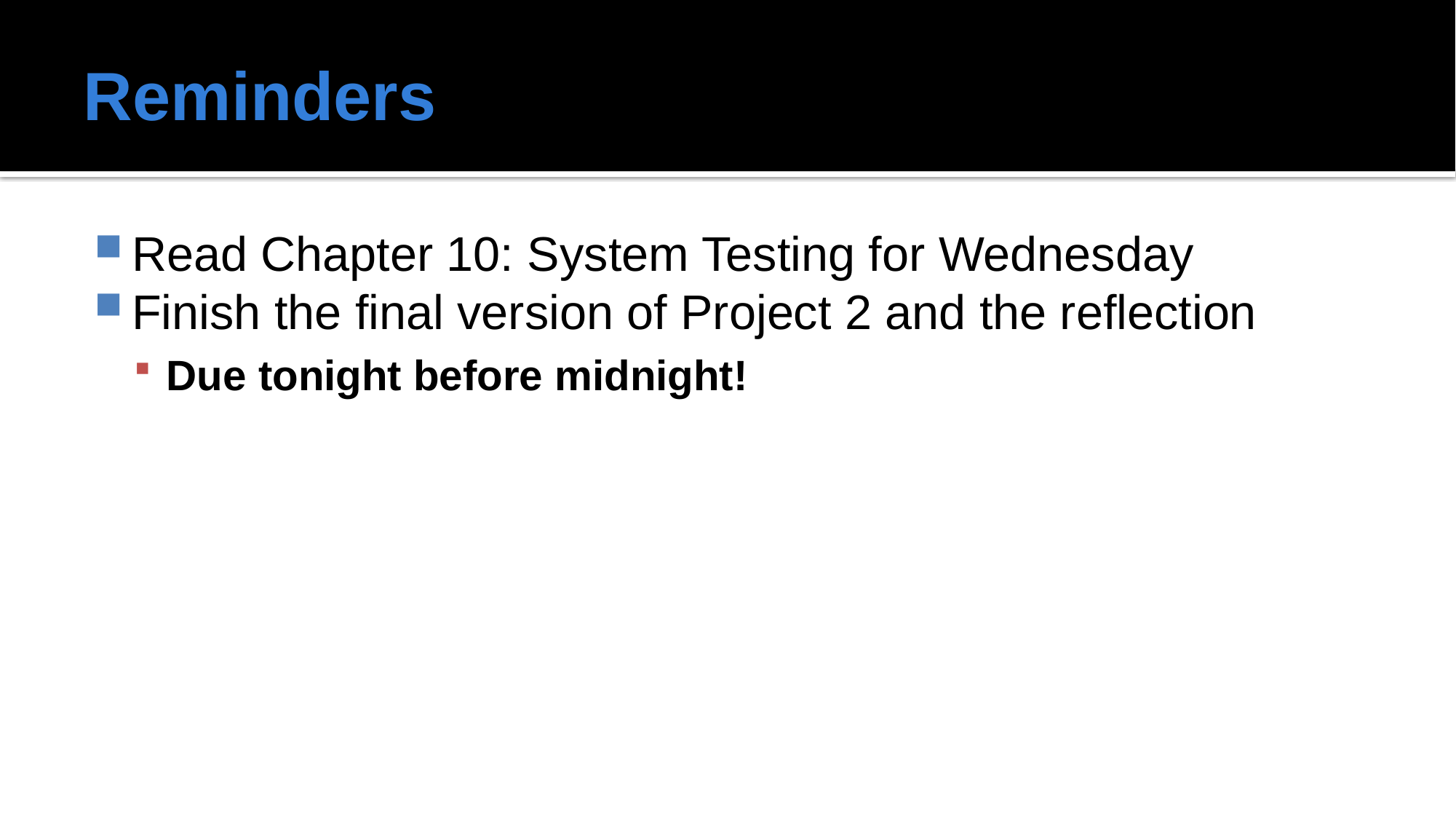

# Reminders
Read Chapter 10: System Testing for Wednesday
Finish the final version of Project 2 and the reflection
Due tonight before midnight!